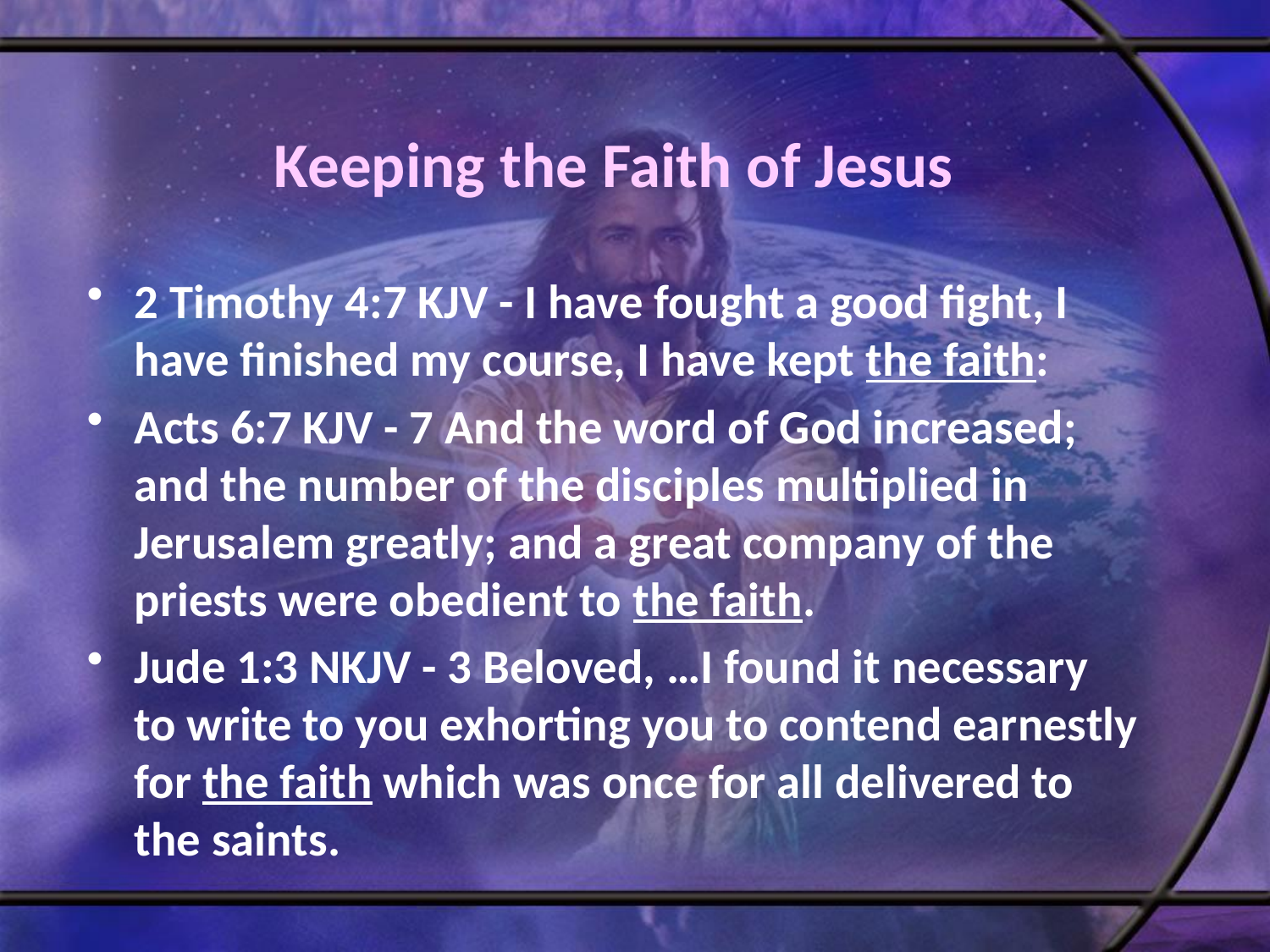

# Keeping the Faith of Jesus
2 Timothy 4:7 KJV - I have fought a good fight, I have finished my course, I have kept the faith:
Acts 6:7 KJV - 7 And the word of God increased; and the number of the disciples multiplied in Jerusalem greatly; and a great company of the priests were obedient to the faith.
Jude 1:3 NKJV - 3 Beloved, …I found it necessary to write to you exhorting you to contend earnestly for the faith which was once for all delivered to the saints.